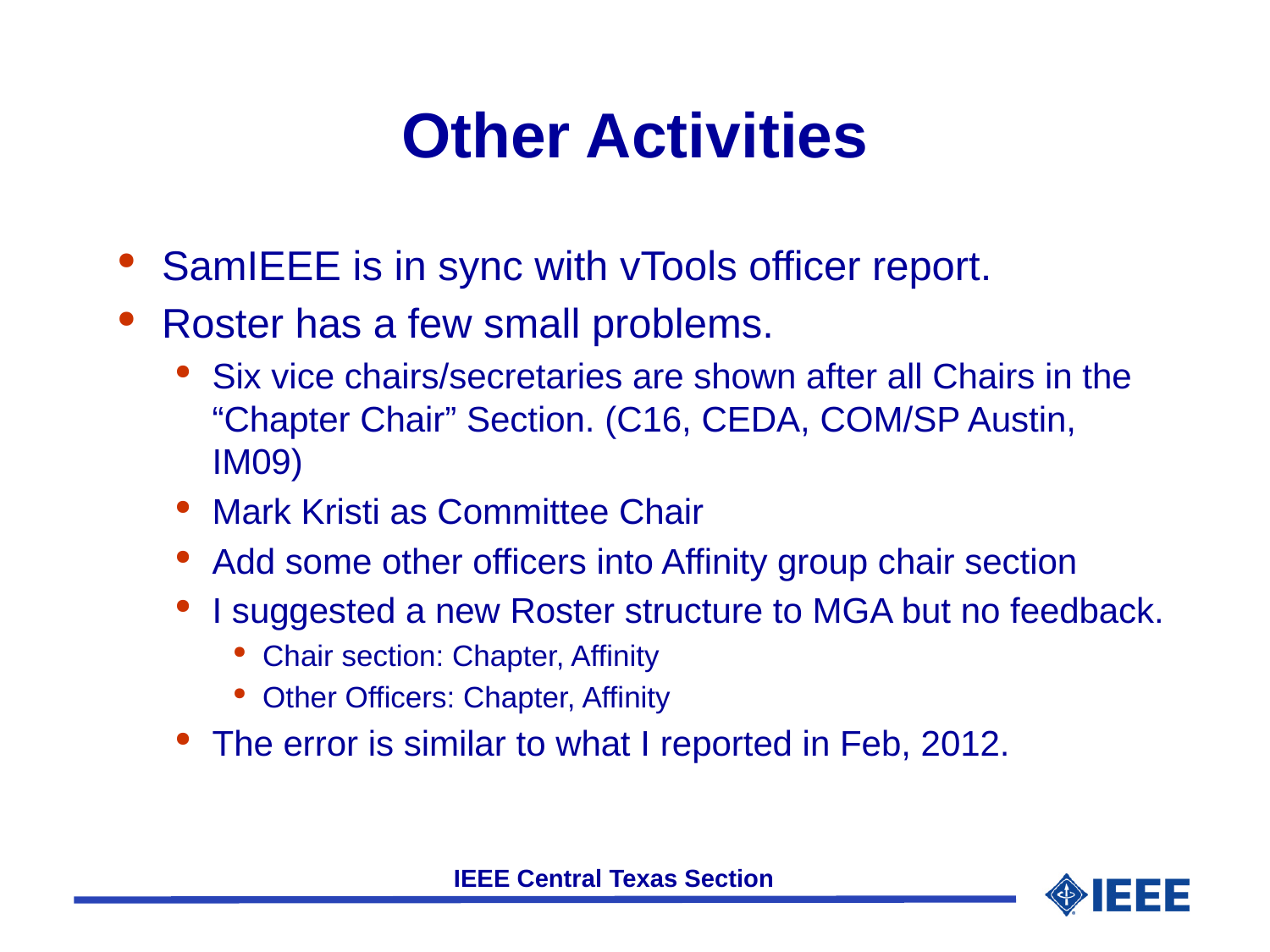

# Other Activities
SamIEEE is in sync with vTools officer report.
Roster has a few small problems.
Six vice chairs/secretaries are shown after all Chairs in the “Chapter Chair” Section. (C16, CEDA, COM/SP Austin, IM09)
Mark Kristi as Committee Chair
Add some other officers into Affinity group chair section
I suggested a new Roster structure to MGA but no feedback.
Chair section: Chapter, Affinity
Other Officers: Chapter, Affinity
The error is similar to what I reported in Feb, 2012.